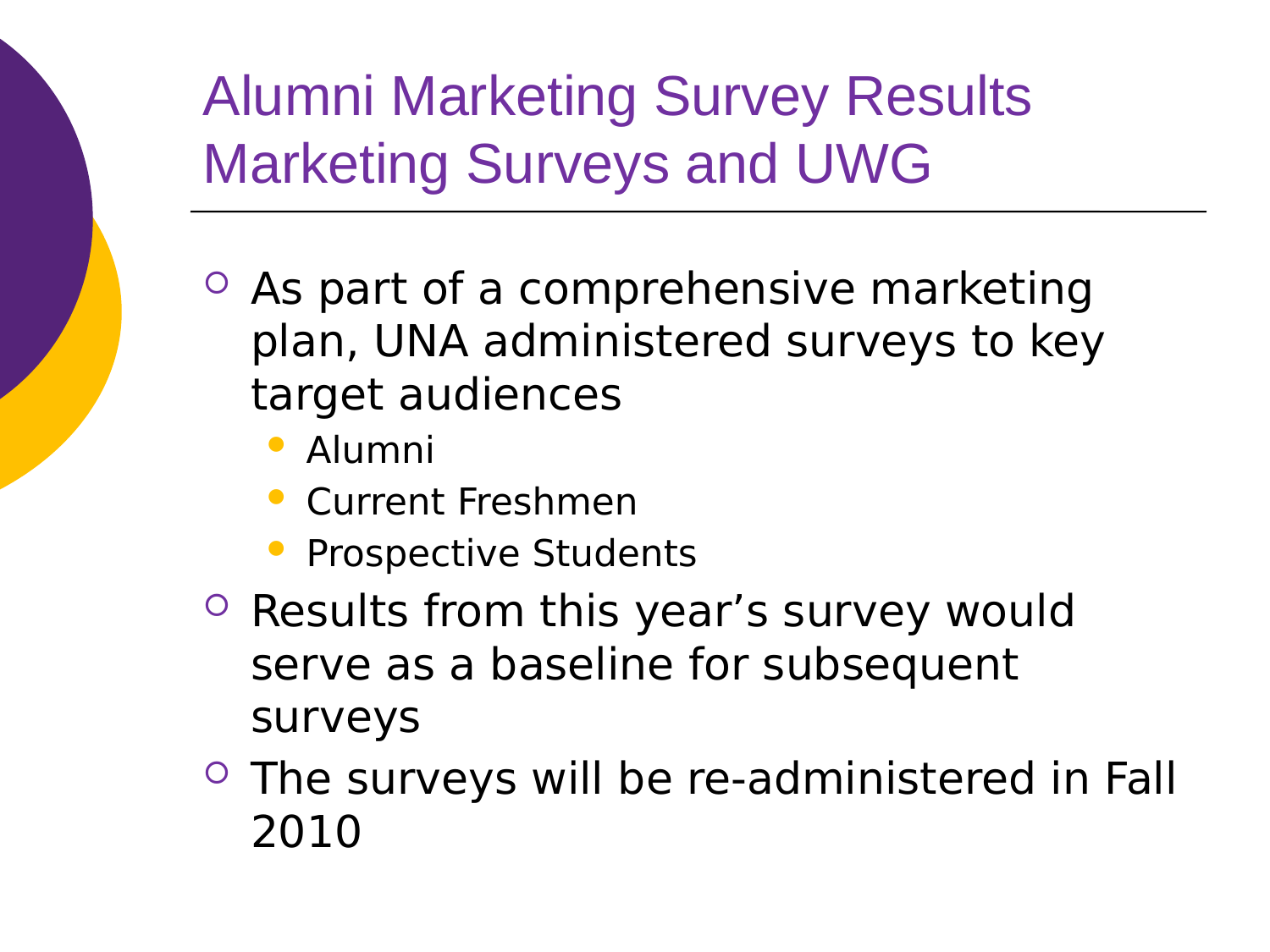

# Alumni Marketing Survey Results Marketing Surveys and UWG
As part of a comprehensive marketing plan, UNA administered surveys to key target audiences
Alumni
Current Freshmen
Prospective Students
Results from this year’s survey would serve as a baseline for subsequent surveys
The surveys will be re-administered in Fall 2010